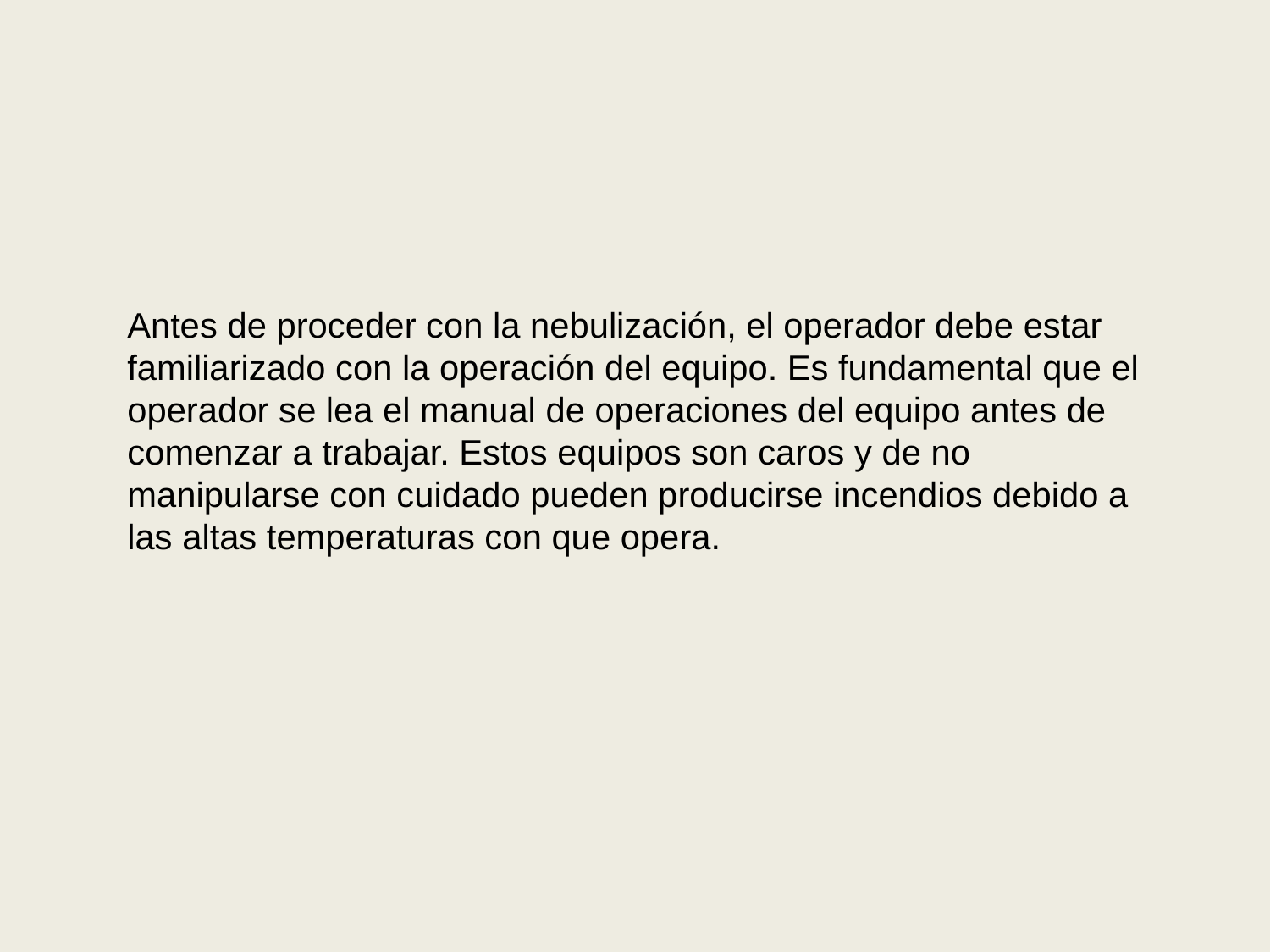

Antes de proceder con la nebulización, el operador debe estar familiarizado con la operación del equipo. Es fundamental que el operador se lea el manual de operaciones del equipo antes de comenzar a trabajar. Estos equipos son caros y de no manipularse con cuidado pueden producirse incendios debido a las altas temperaturas con que opera.